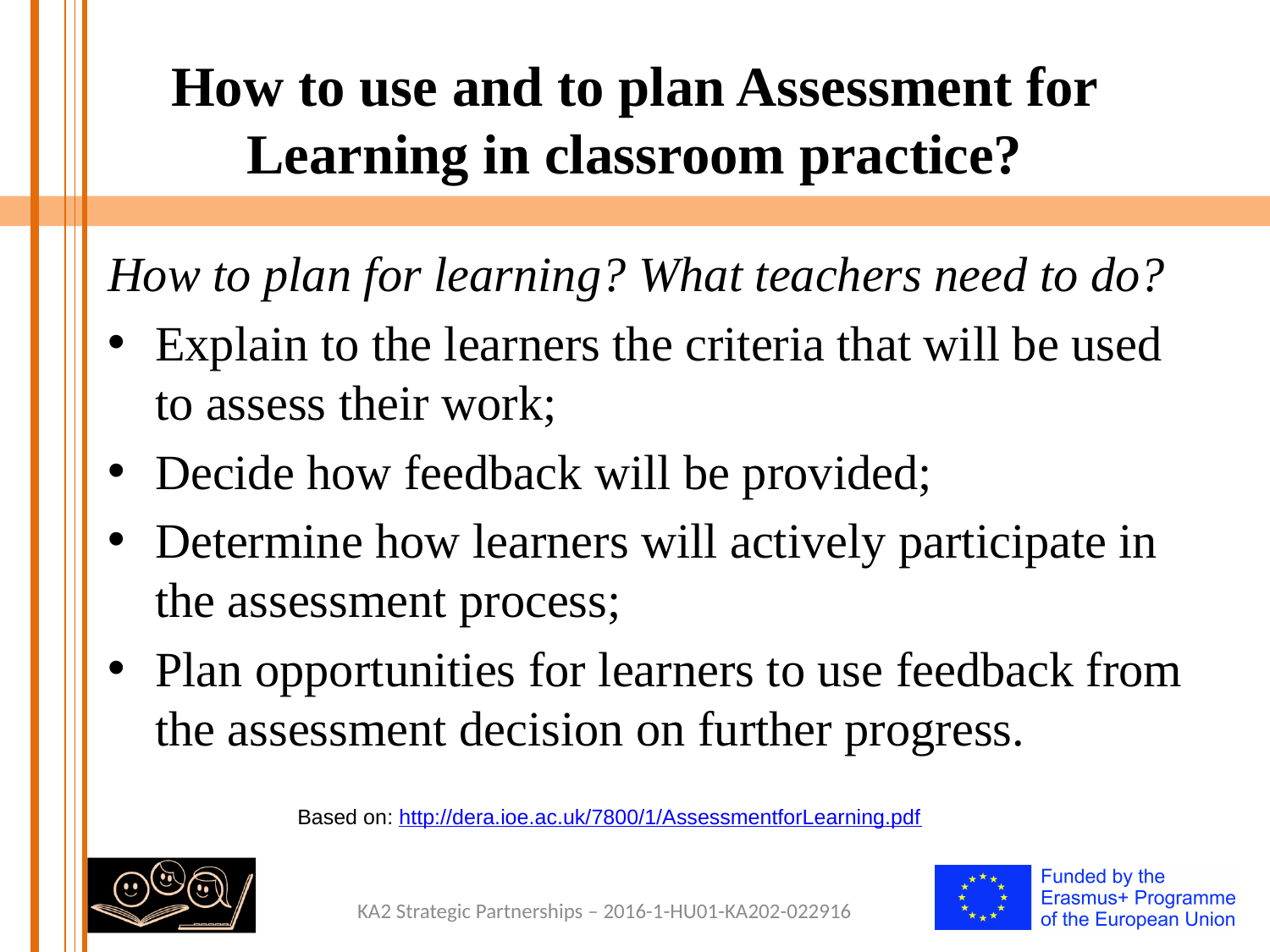

# How to use and to plan Assessment for Learning in classroom practice?
How to plan for learning? What teachers need to do?
Explain to the learners the criteria that will be used to assess their work;
Decide how feedback will be provided;
Determine how learners will actively participate in the assessment process;
Plan opportunities for learners to use feedback from the assessment decision on further progress.
Based on: http://dera.ioe.ac.uk/7800/1/AssessmentforLearning.pdf
KA2 Strategic Partnerships – 2016-1-HU01-KA202-022916